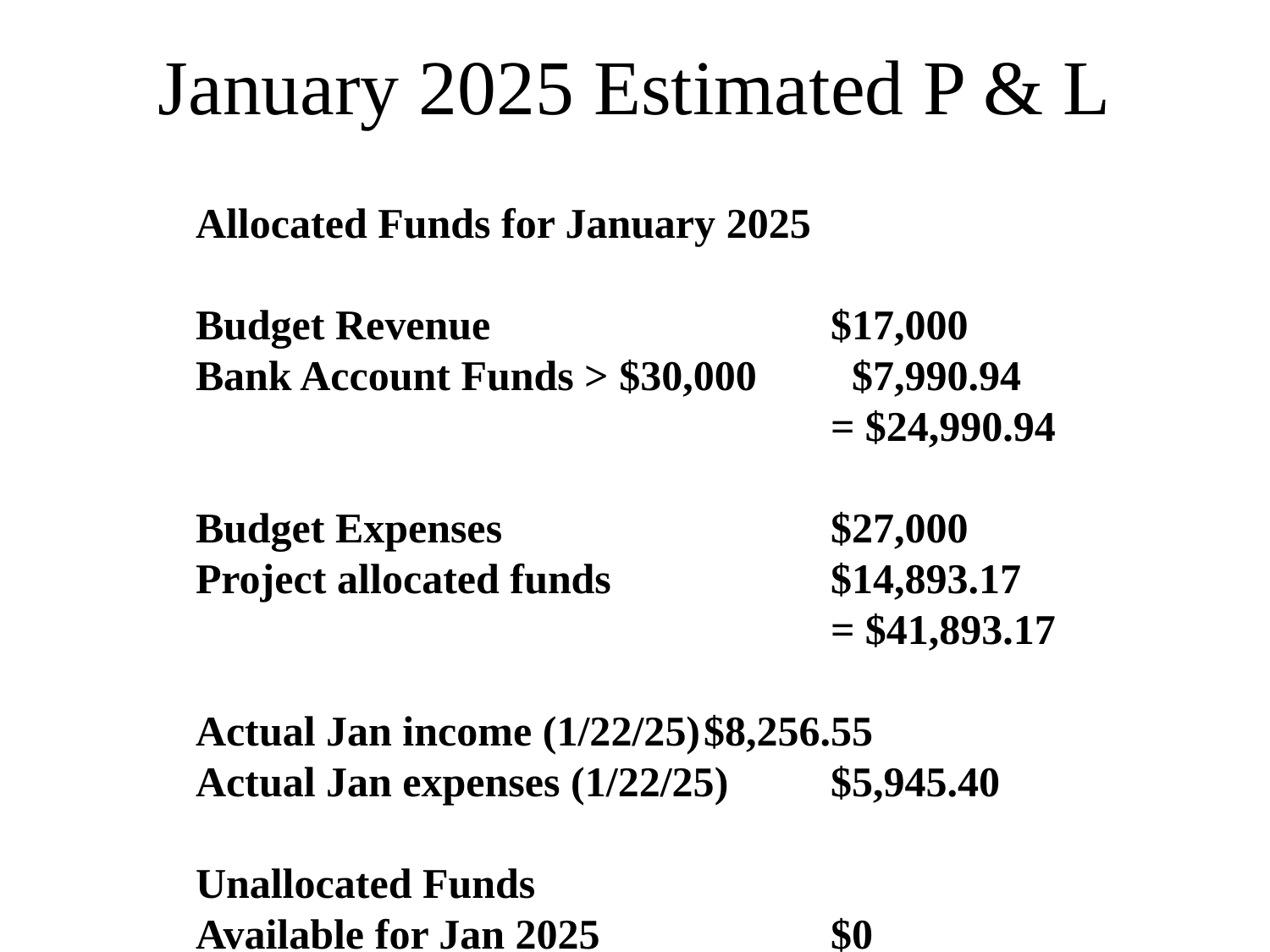

# January 2025 Estimated P & L
Allocated Funds for January 2025

Budget Revenue			$17,000
Bank Account Funds > $30,000  	  $7,990.94
					= $24,990.94

Budget Expenses 			$27,000 Project allocated funds		$14,893.17
					= $41,893.17

Actual Jan income (1/22/25)	$8,256.55
Actual Jan expenses (1/22/25) 	$5,945.40

Unallocated Funds
Available for Jan 2025 		$0